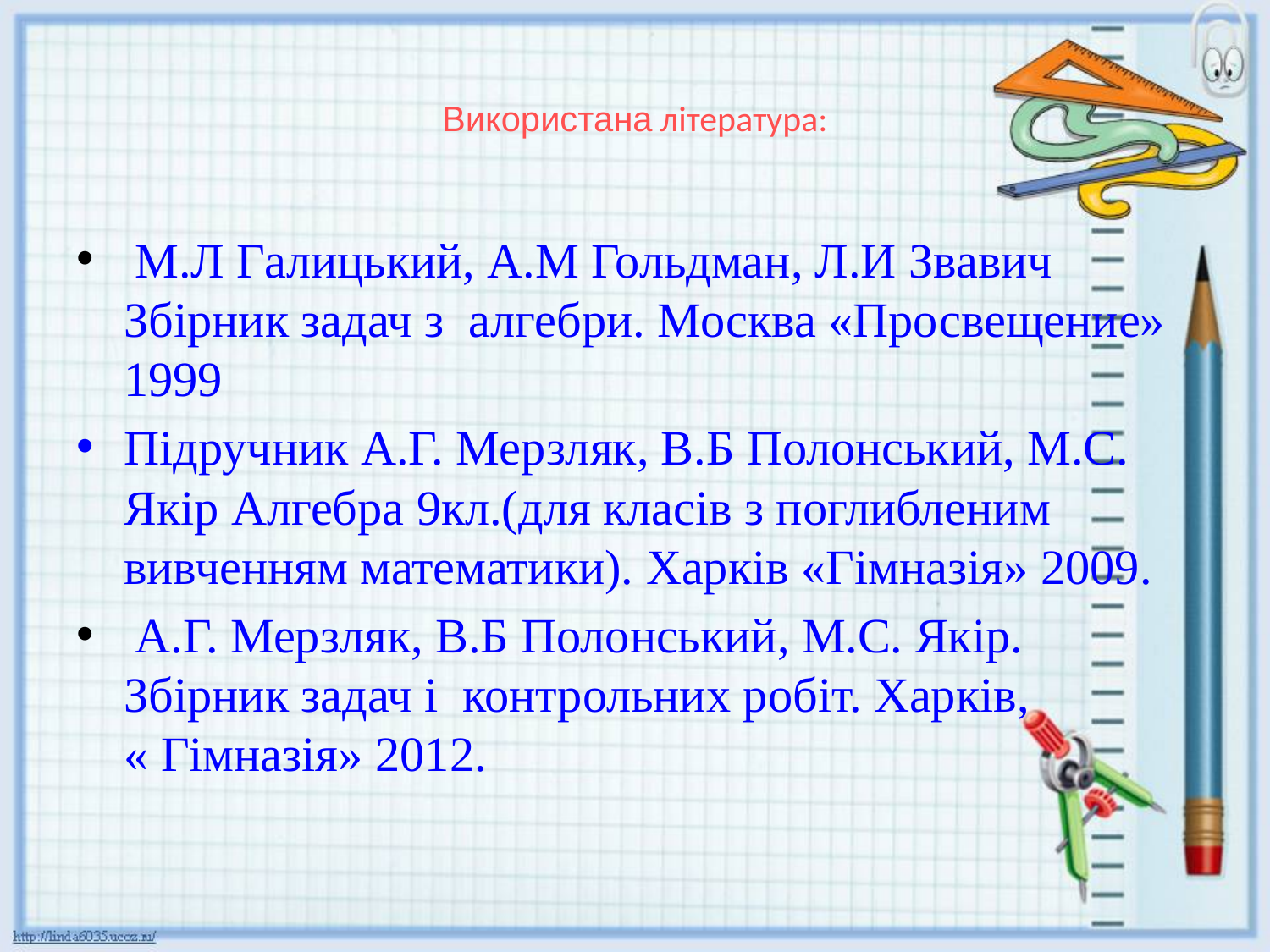

# Використана література:
 М.Л Галицький, А.М Гольдман, Л.И Звавич Збірник задач з  алгебри. Москва «Просвещение» 1999
Підручник А.Г. Мерзляк, В.Б Полонський, М.С. Якір Алгебра 9кл.(для класів з поглибленим вивченням математики). Харків «Гімназія» 2009.
 А.Г. Мерзляк, В.Б Полонський, М.С. Якір. Збірник задач і  контрольних робіт. Харків,             « Гімназія» 2012.